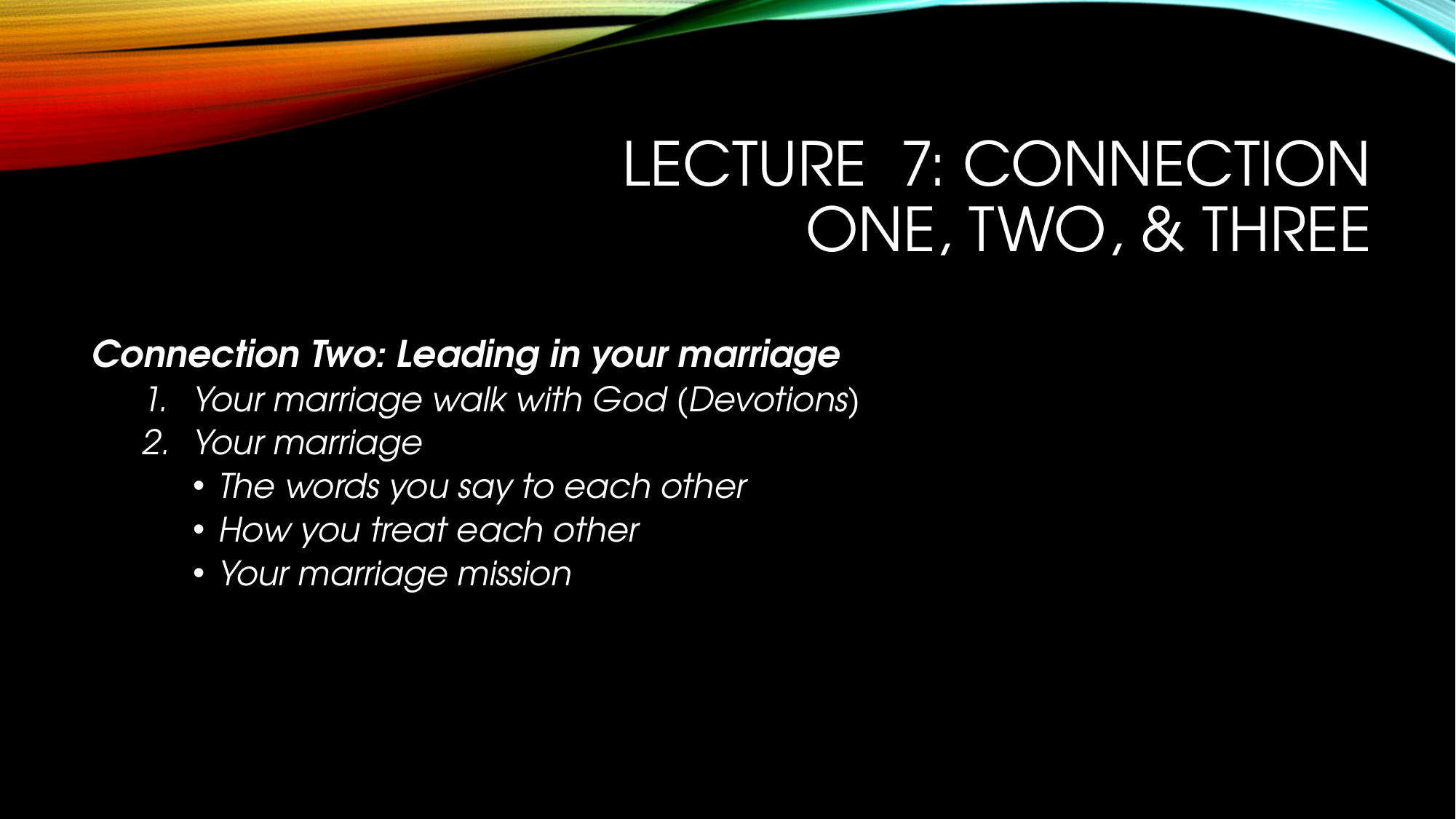

# Lecture  7: Connection one, two, & three
Connection Two: Leading in your marriage
Your marriage walk with God (Devotions)
Your marriage
The words you say to each other
How you treat each other
Your marriage mission